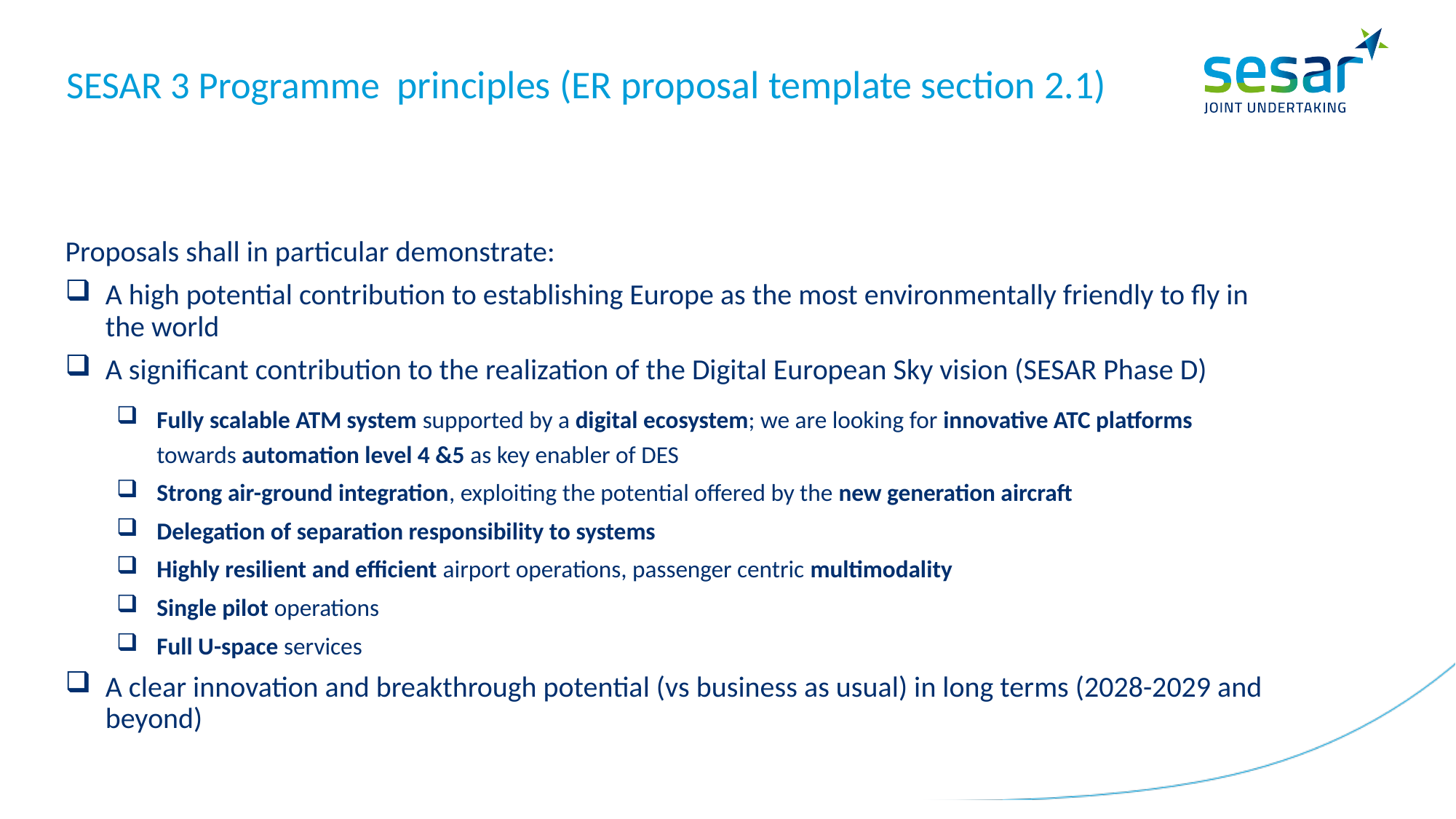

# SESAR 3 Programme  principles (ER proposal template section 2.1)

Proposals shall in particular demonstrate:
A high potential contribution to establishing Europe as the most environmentally friendly to fly in the world
A significant contribution to the realization of the Digital European Sky vision (SESAR Phase D)
Fully scalable ATM system supported by a digital ecosystem; we are looking for innovative ATC platforms towards automation level 4 &5 as key enabler of DES
Strong air-ground integration, exploiting the potential offered by the new generation aircraft
Delegation of separation responsibility to systems
Highly resilient and efficient airport operations, passenger centric multimodality
Single pilot operations
Full U-space services
A clear innovation and breakthrough potential (vs business as usual) in long terms (2028-2029 and beyond)